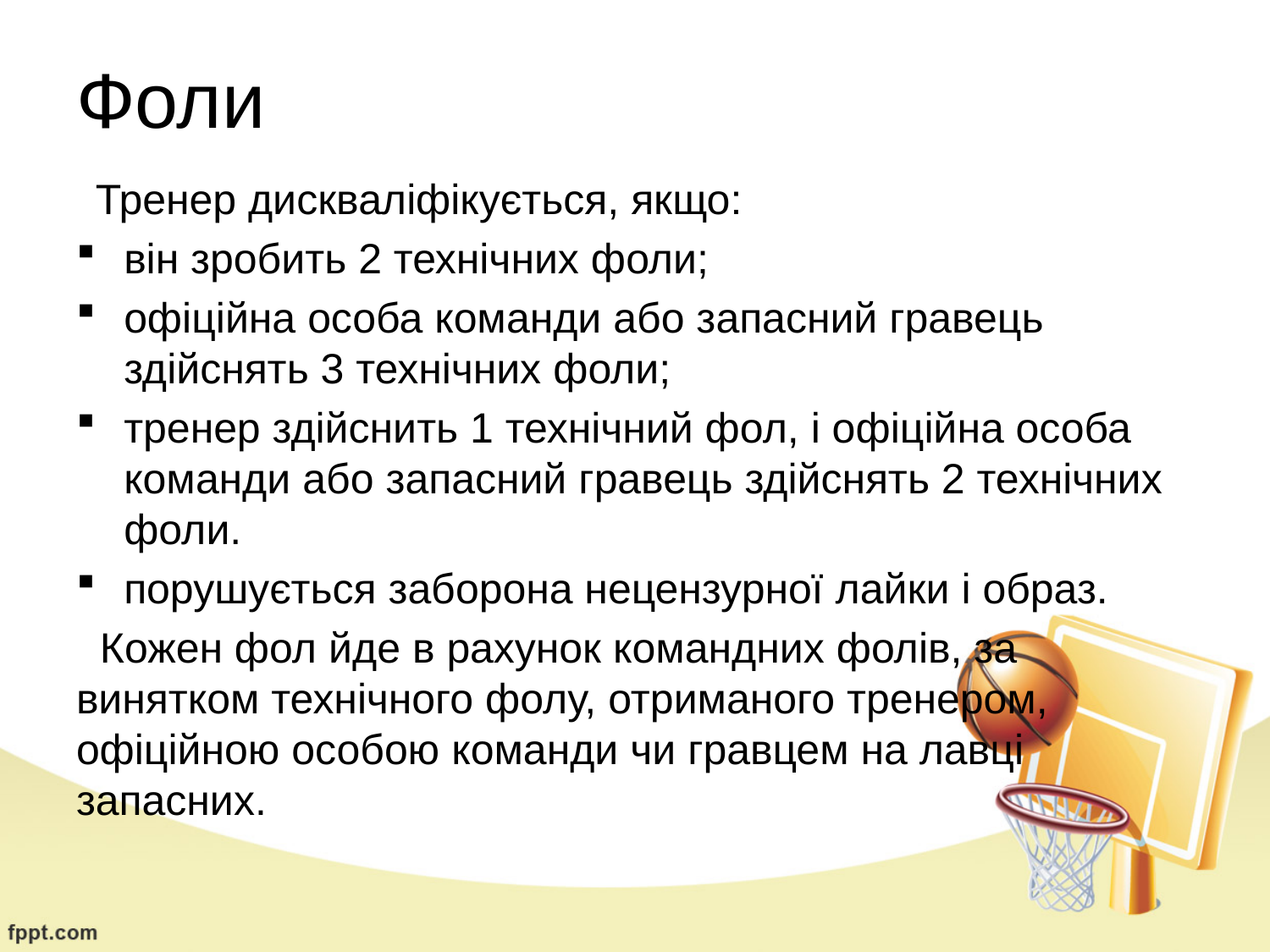

# Фоли
  Тренер дискваліфікується, якщо:
він зробить 2 технічних фоли;
офіційна особа команди або запасний гравець здійснять 3 технічних фоли;
тренер здійснить 1 технічний фол, і офіційна особа команди або запасний гравець здійснять 2 технічних фоли.
порушується заборона нецензурної лайки і образ.
  Кожен фол йде в рахунок командних фолів, за винятком технічного фолу, отриманого тренером, офіційною особою команди чи гравцем на лавці запасних.